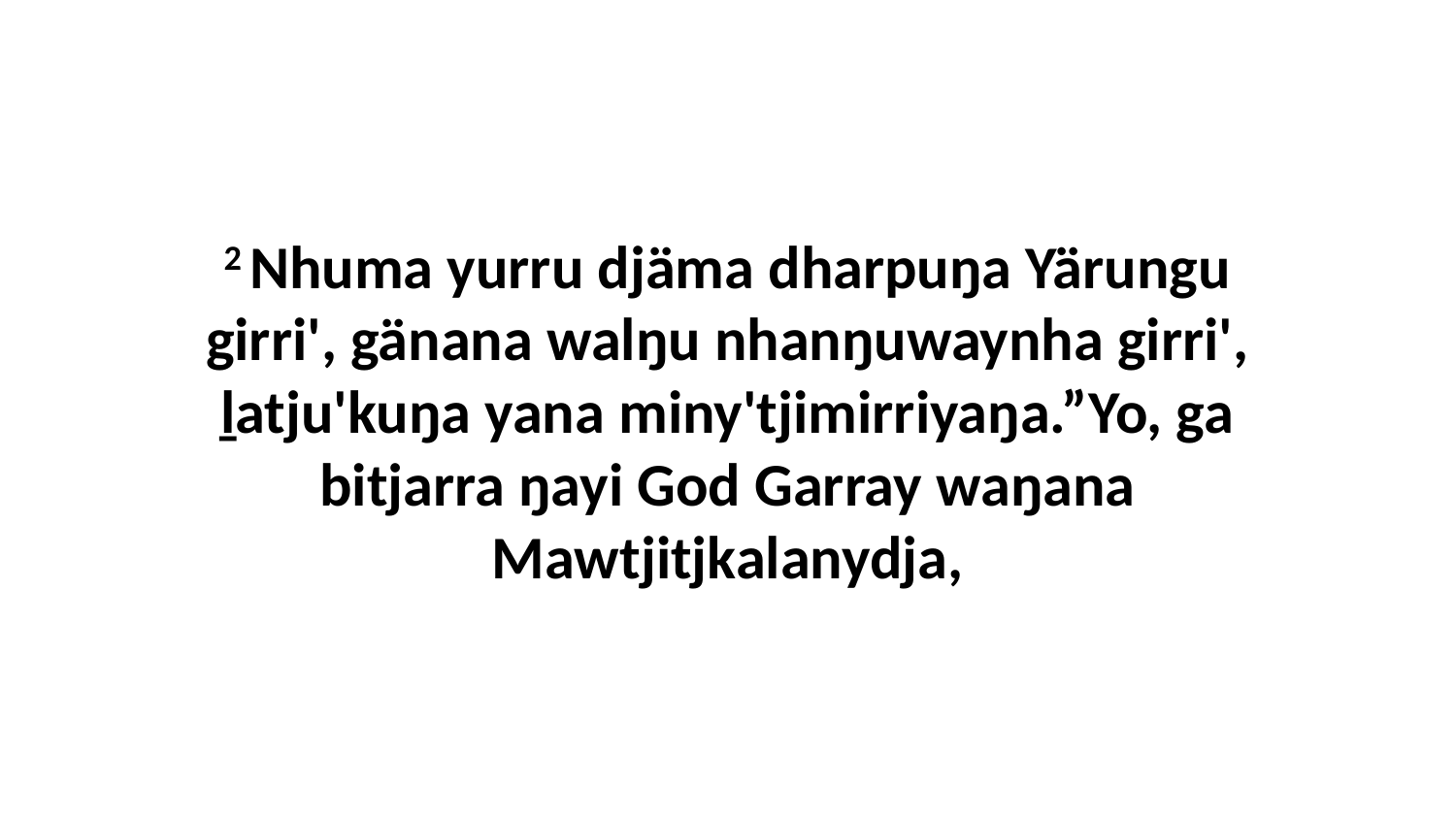

2 Nhuma yurru djäma dharpuŋa Yärungu girri', gänana walŋu nhanŋuwaynha girri', ḻatju'kuŋa yana miny'tjimirriyaŋa.”Yo, ga bitjarra ŋayi God Garray waŋana Mawtjitjkalanydja,